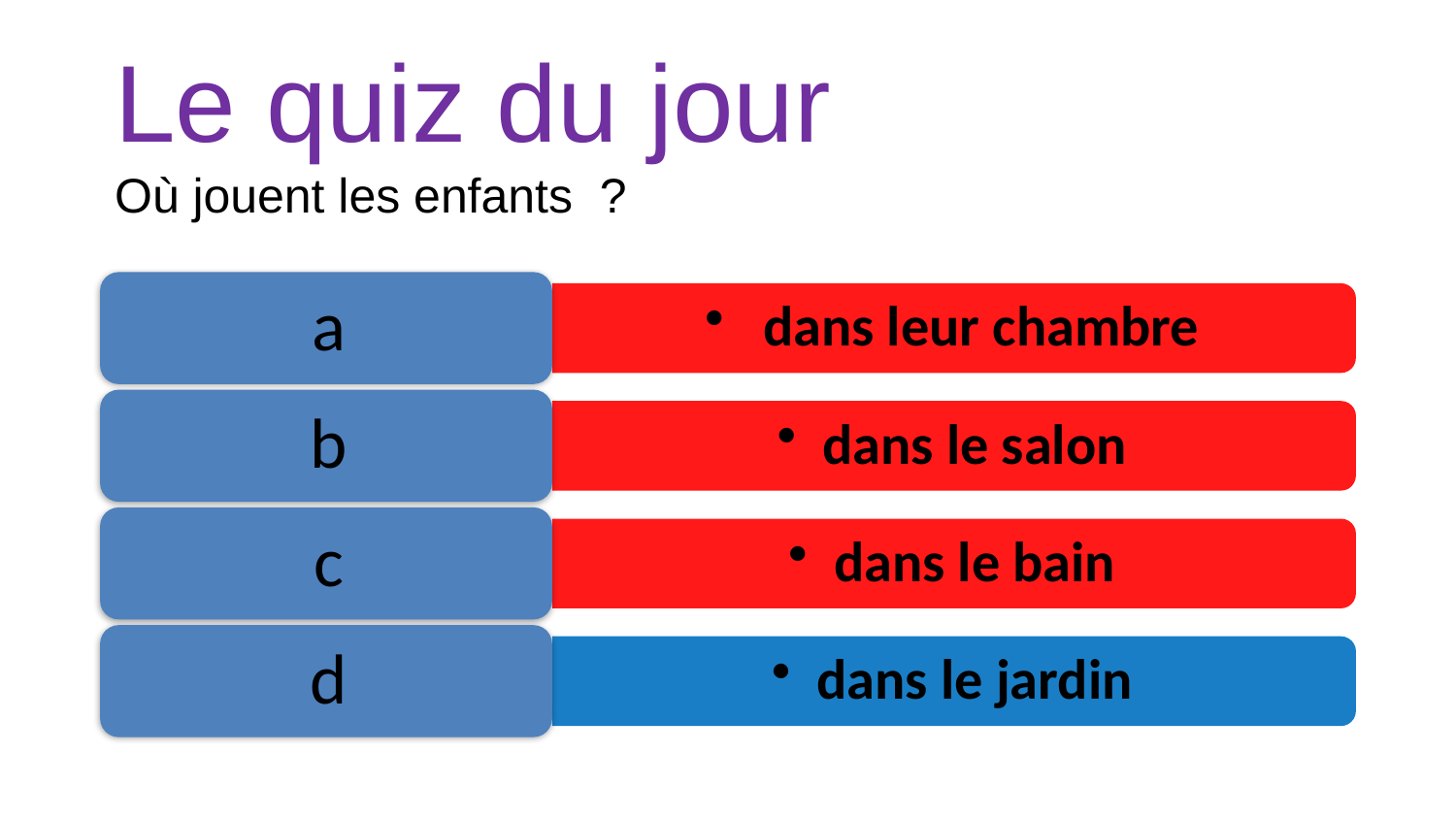

# Le quiz du jour Où jouent les enfants  ?
 dans leur chambre
a
dans le salon
b
dans le bain
c
dans le jardin
d